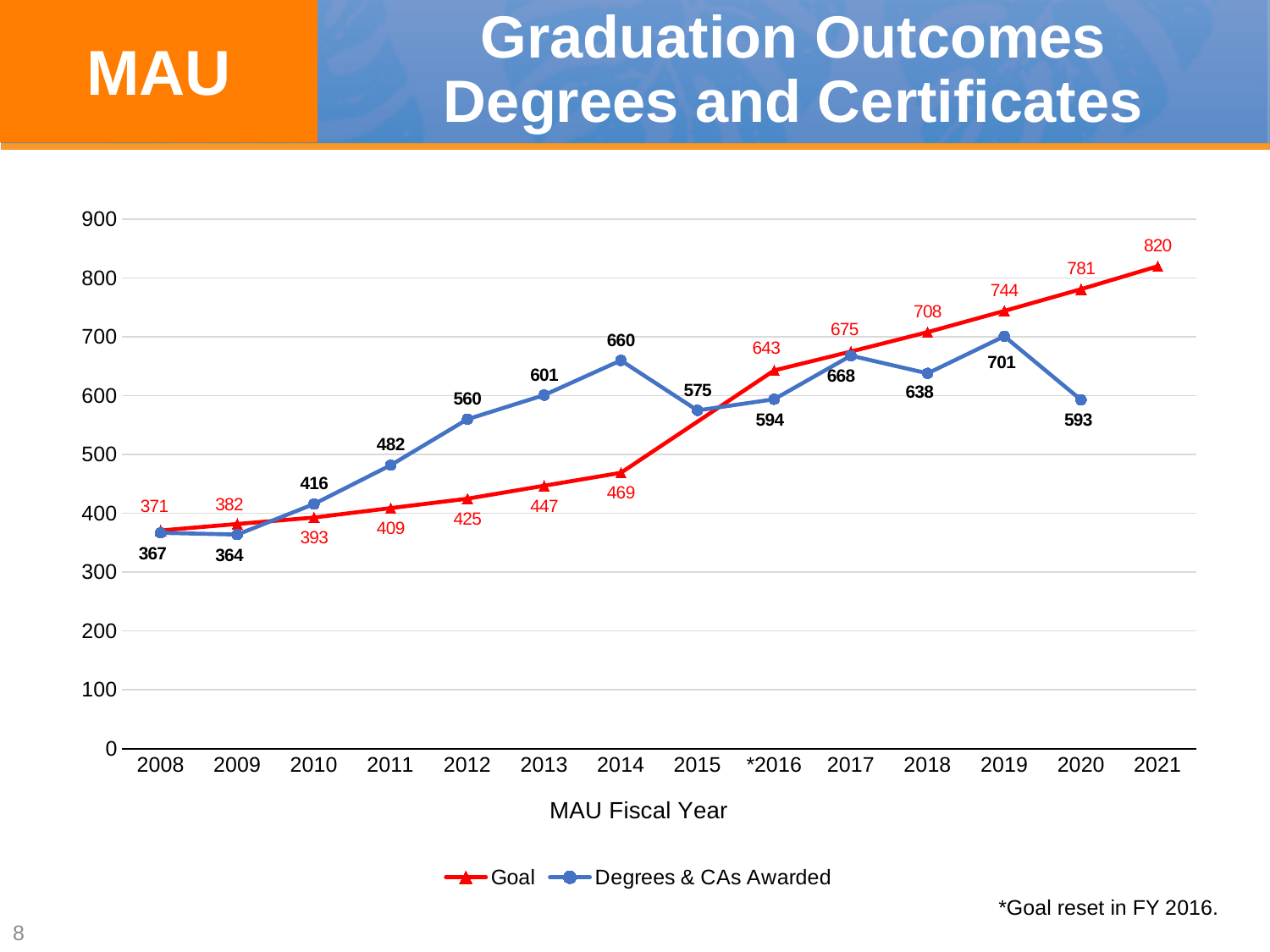

MAU
# Graduation Outcomes Degrees and Certificates

### Chart

| Category | Goal | Degrees & CAs Awarded |
|---|---|---|
| 2008 | 371.0 | 367.0 |
| 2009 | 382.0 | 364.0 |
| 2010 | 393.0 | 416.0 |
| 2011 | 409.0 | 482.0 |
| 2012 | 425.0 | 560.0 |
| 2013 | 447.0 | 601.0 |
| 2014 | 469.0 | 660.0 |
| 2015 | None | 575.0 |
| *2016 | 643.0 | 594.0 |
| 2017 | 675.0 | 668.0 |
| 2018 | 708.0 | 638.0 |
| 2019 | 744.0 | 701.0 |
| 2020 | 781.0 | 593.0 |
| 2021 | 820.0 | None |
*Goal reset in FY 2016.
8